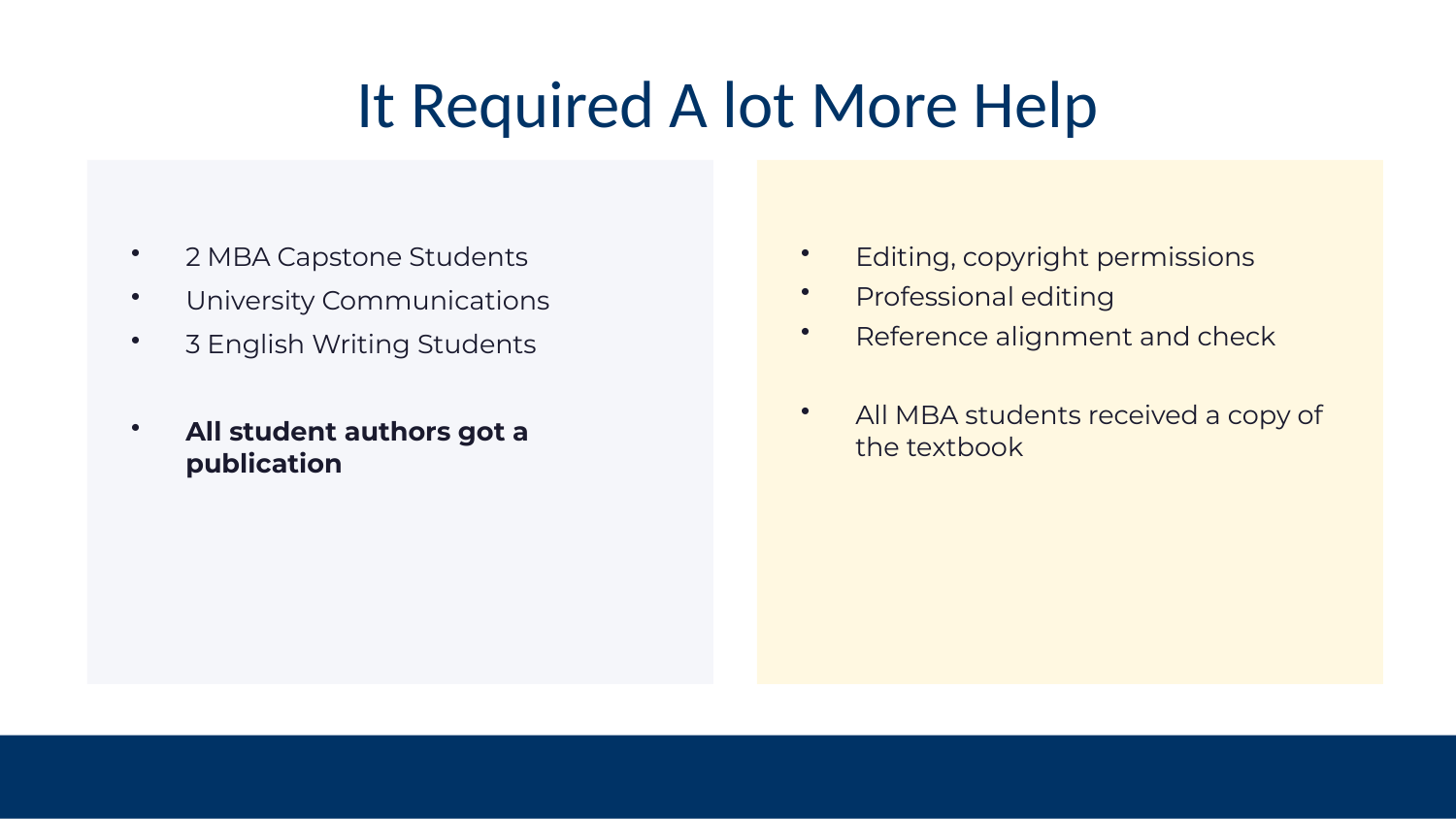

# It Required A lot More Help

2 MBA Capstone Students
University Communications
3 English Writing Students

All student authors got a publication

Editing, copyright permissions
Professional editing
Reference alignment and check

All MBA students received a copy of the textbook